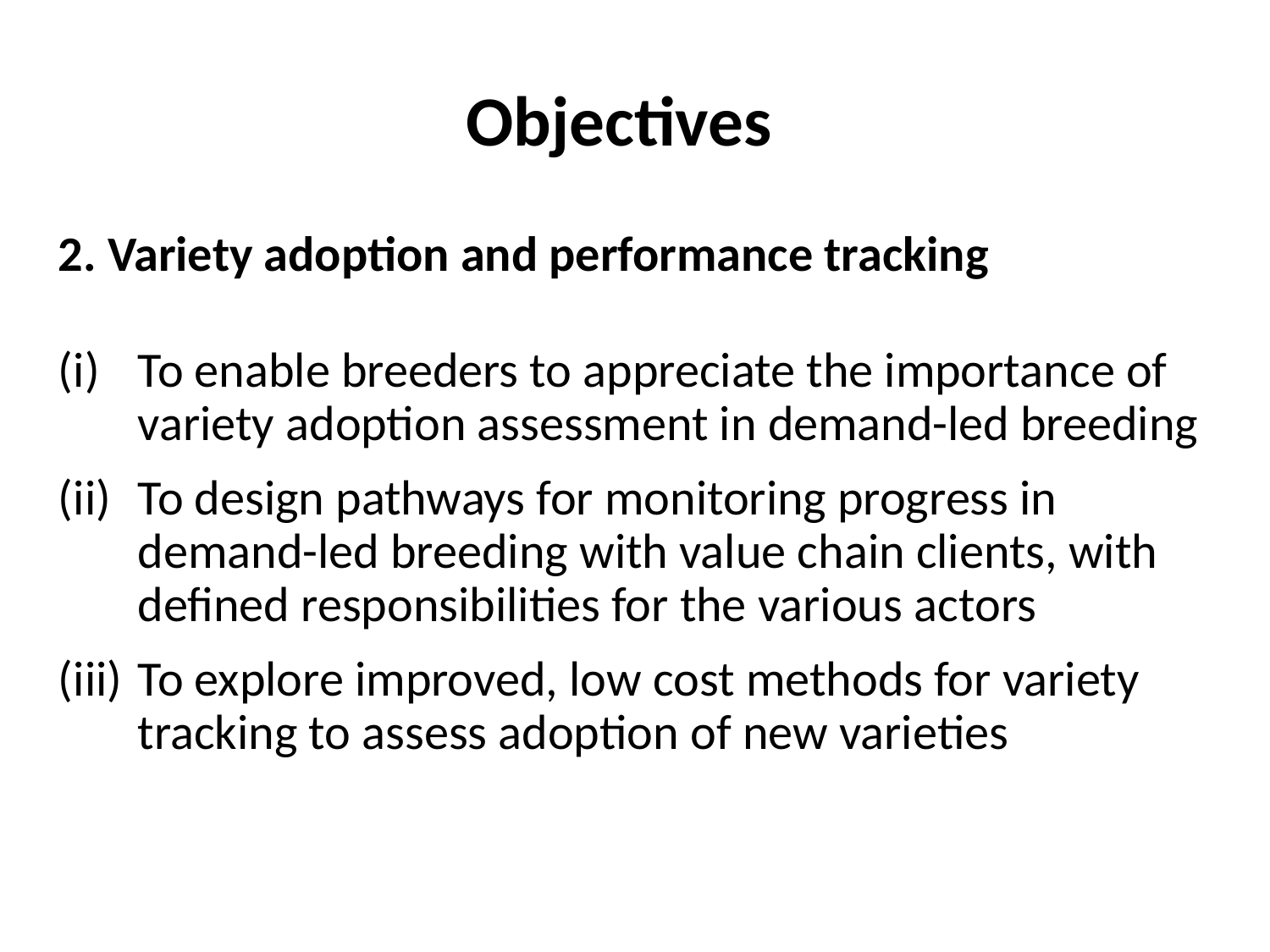

# Objectives
2. Variety adoption and performance tracking

To enable breeders to appreciate the importance of variety adoption assessment in demand-led breeding
To design pathways for monitoring progress in demand-led breeding with value chain clients, with defined responsibilities for the various actors
To explore improved, low cost methods for variety tracking to assess adoption of new varieties